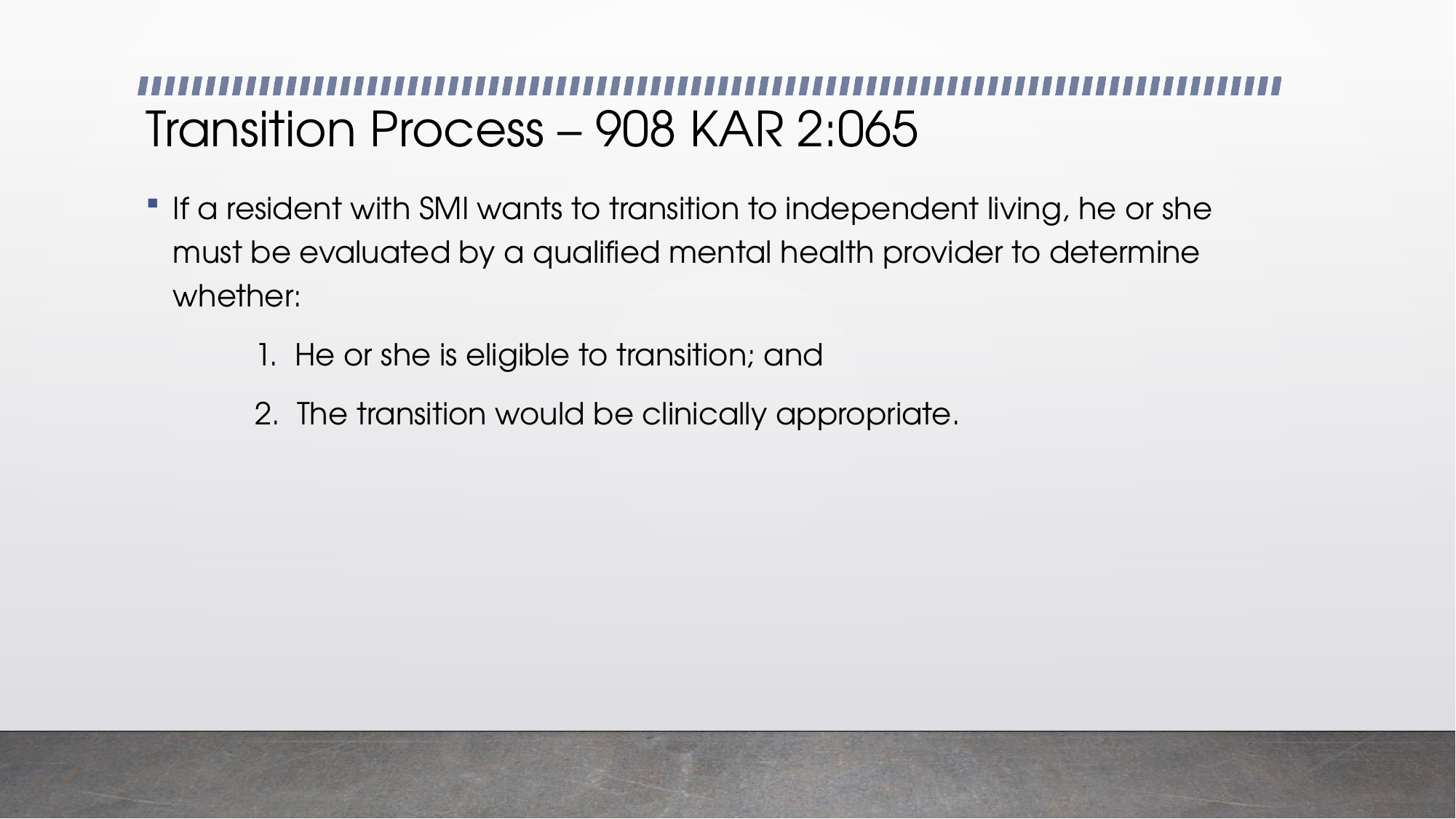

# Transition Process – 908 KAR 2:065
If a resident with SMI wants to transition to independent living, he or she must be evaluated by a qualified mental health provider to determine whether:
	1.  He or she is eligible to transition; and
	2.  The transition would be clinically appropriate.